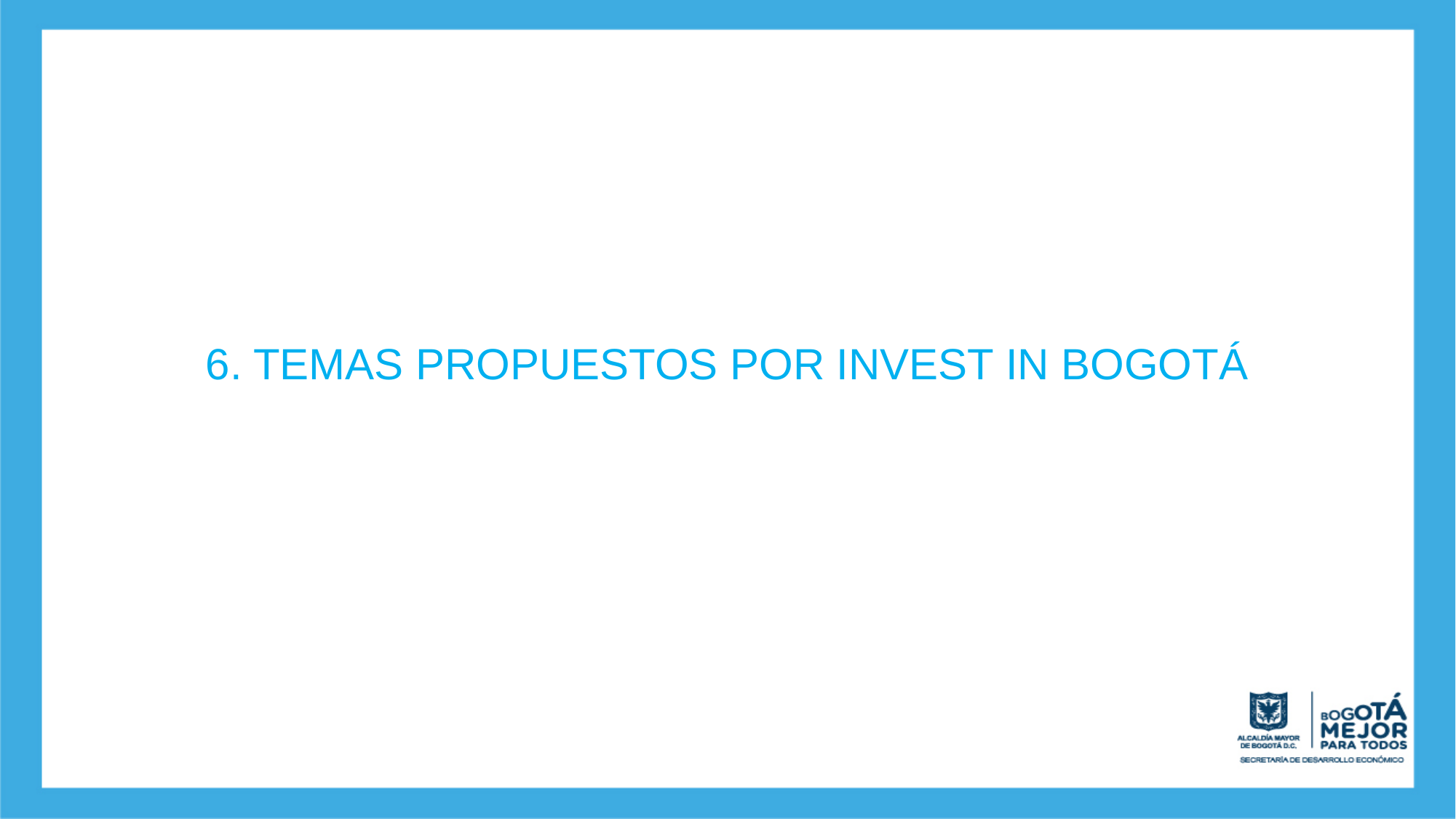

# 6. TEMAS PROPUESTOS POR INVEST IN BOGOTÁ